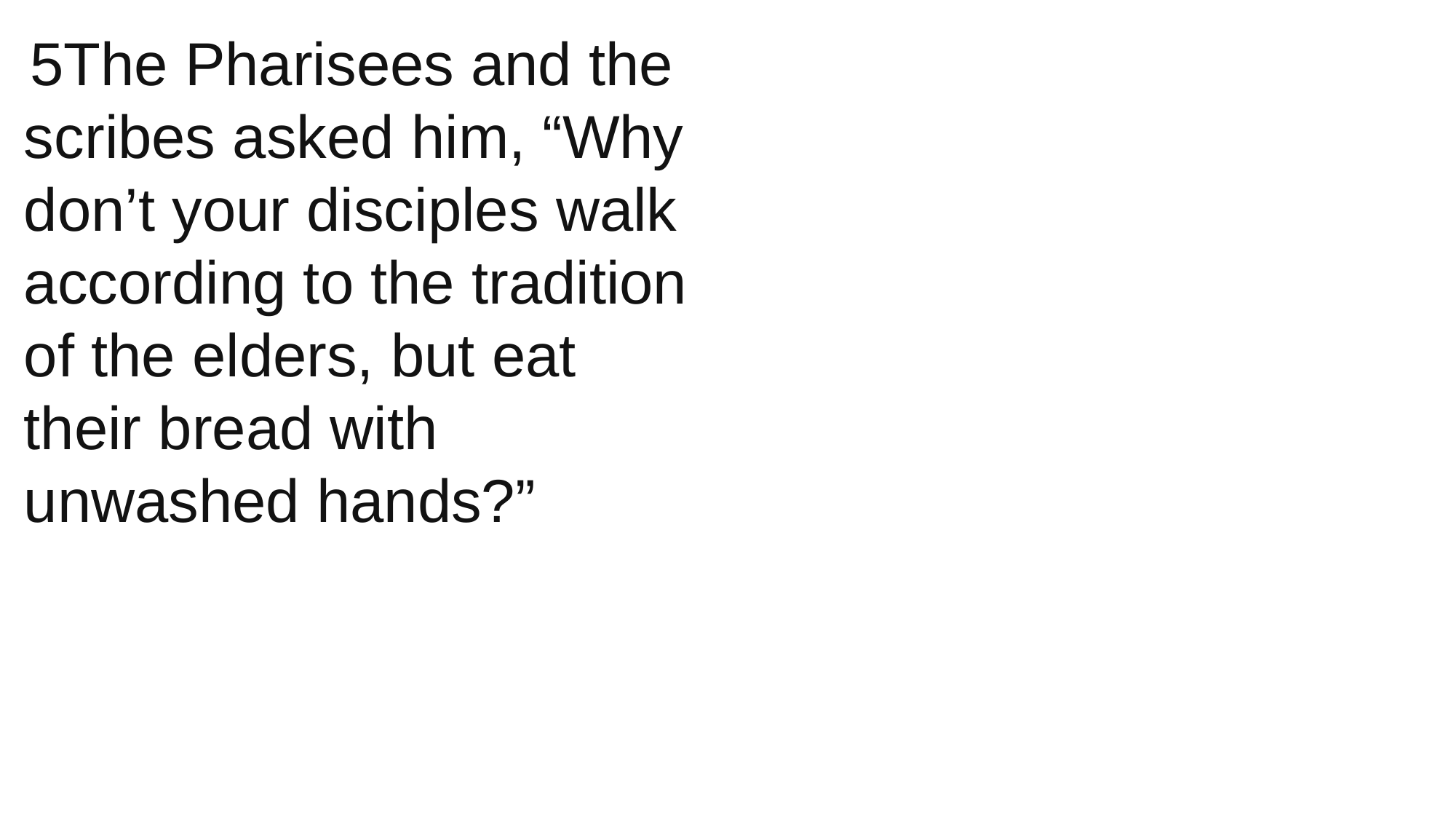

5The Pharisees and the scribes asked him, “Why don’t your disciples walk according to the tradition of the elders, but eat their bread with unwashed hands?”